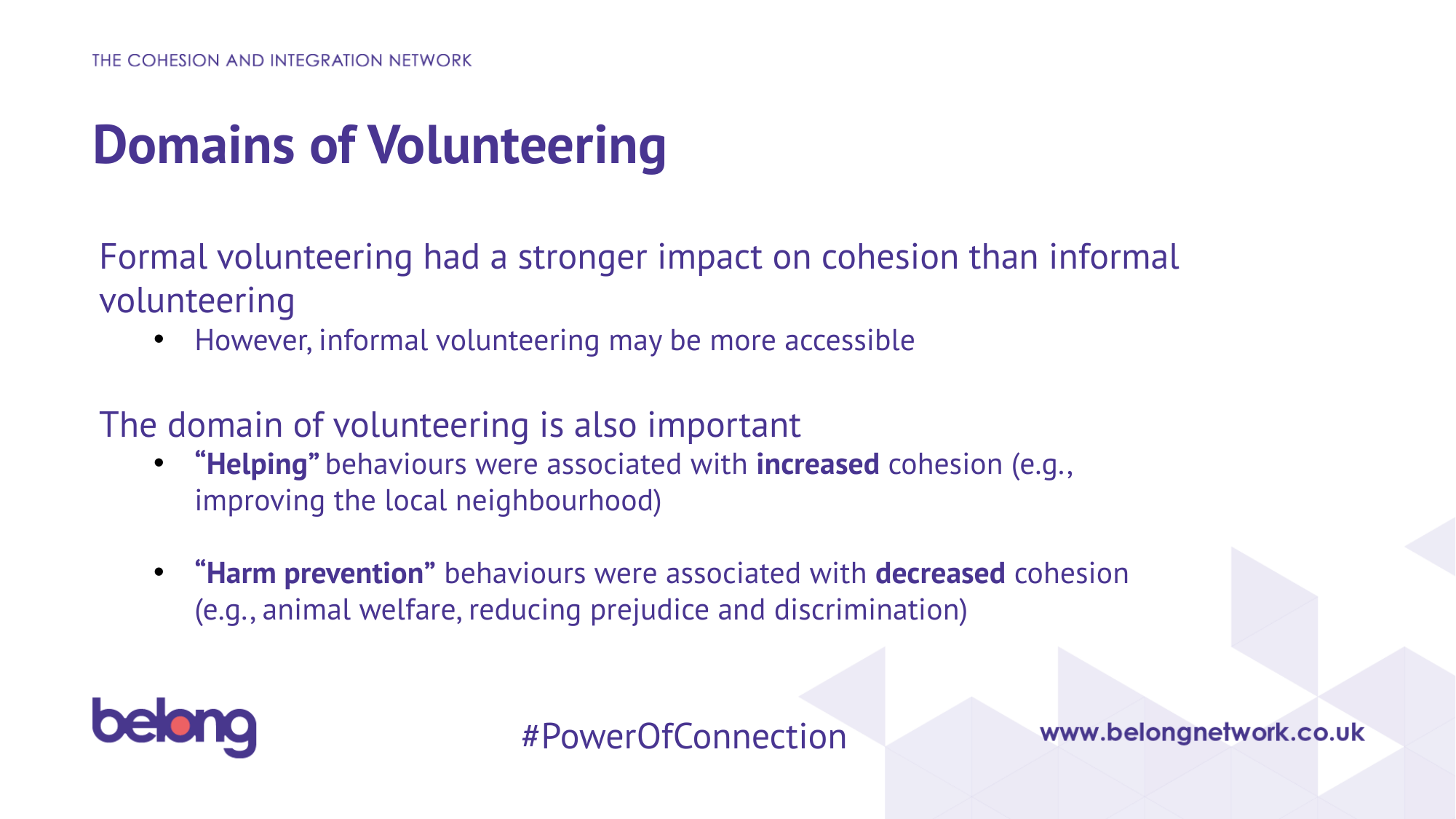

# Domains of Volunteering
Formal volunteering had a stronger impact on cohesion than informal volunteering
However, informal volunteering may be more accessible

The domain of volunteering is also important
“Helping” behaviours were associated with increased cohesion (e.g., improving the local neighbourhood)

“Harm prevention” behaviours were associated with decreased cohesion (e.g., animal welfare, reducing prejudice and discrimination)

#PowerOfConnection